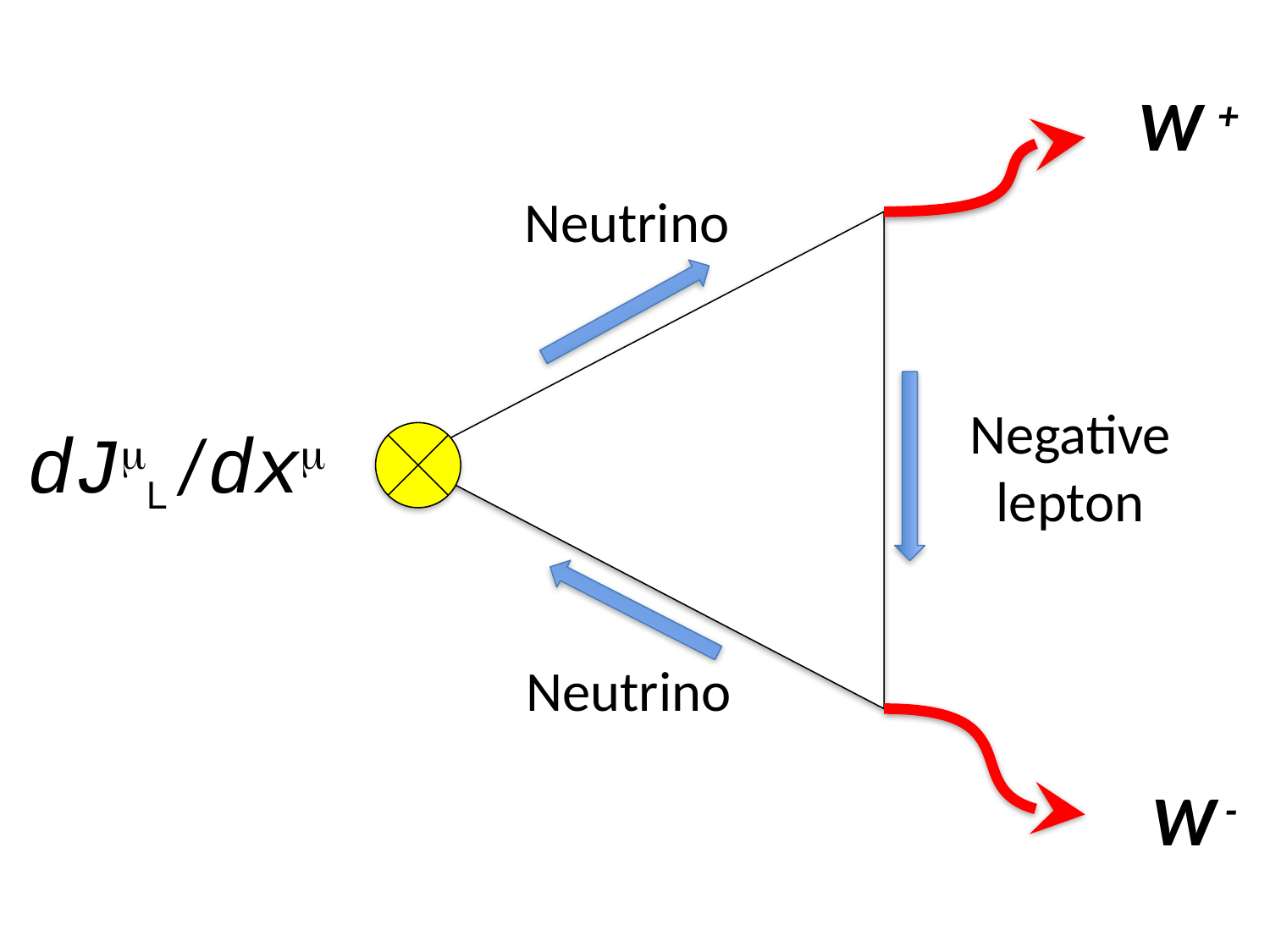

W +
Neutrino

Negative
lepton
dJμL /dxμ

Neutrino
W -